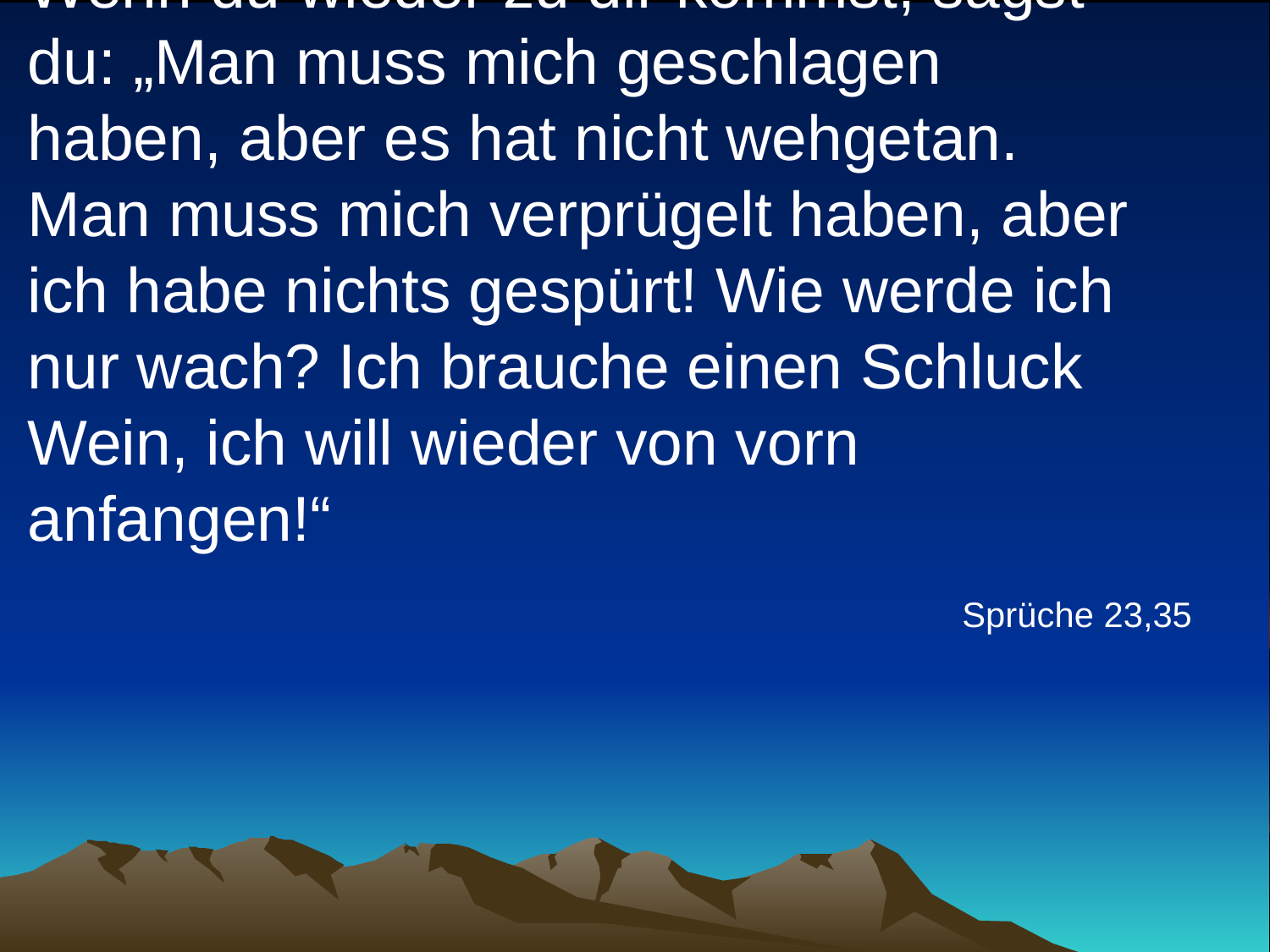

# Wenn du wieder zu dir kommst, sagst du: „Man muss mich geschlagen haben, aber es hat nicht wehgetan. Man muss mich verprügelt haben, aber ich habe nichts gespürt! Wie werde ich nur wach? Ich brauche einen Schluck Wein, ich will wieder von vorn anfangen!“
Sprüche 23,35